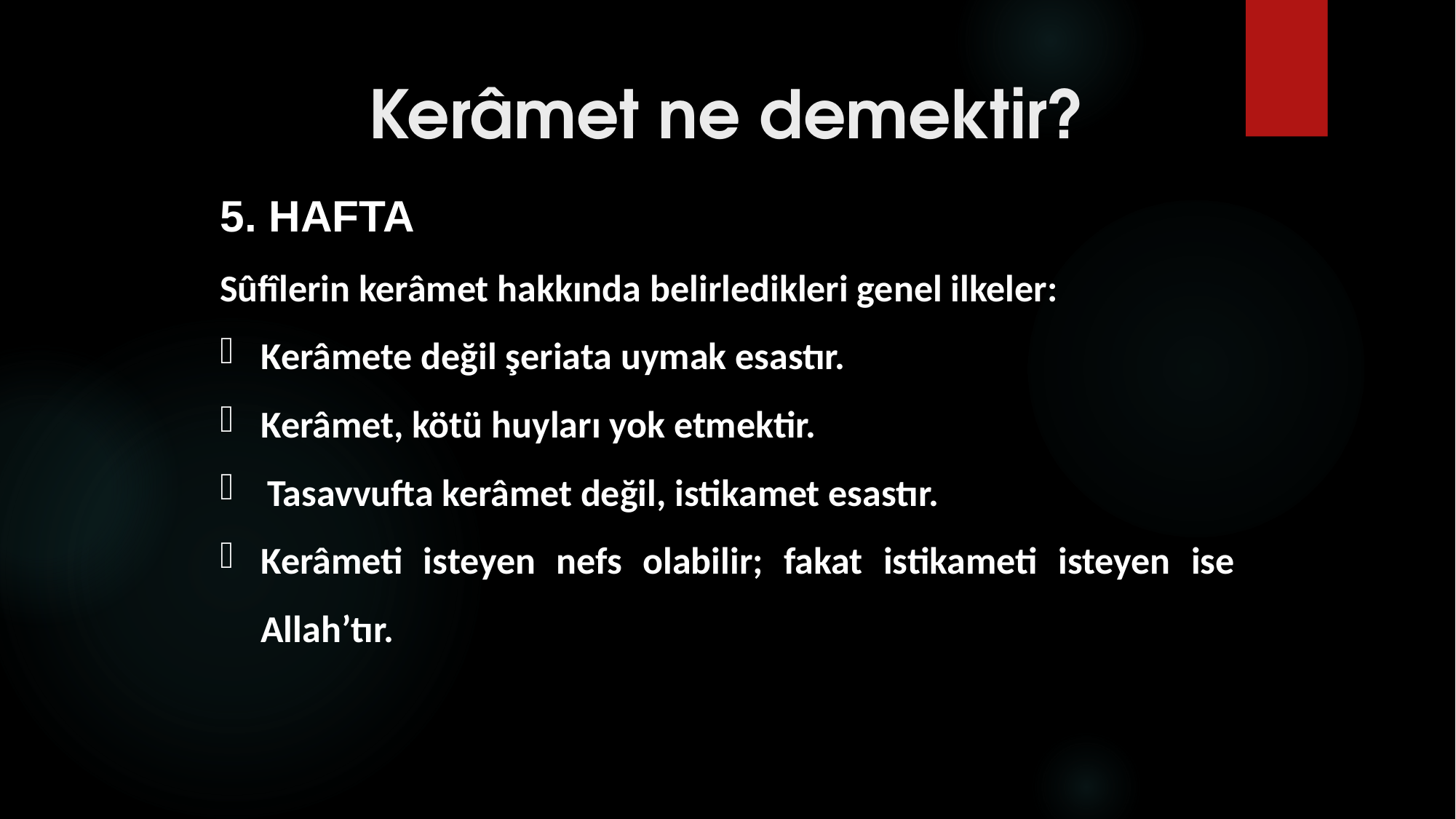

# Kerâmet ne demektir?
5. HAFTA
Sûfîlerin kerâmet hakkında belirledikleri genel ilkeler:
Kerâmete değil şeriata uymak esastır.
Kerâmet, kötü huyları yok etmektir.
	Tasavvufta kerâmet değil, istikamet esastır.
Kerâmeti isteyen nefs olabilir; fakat istikameti isteyen ise Allah’tır.